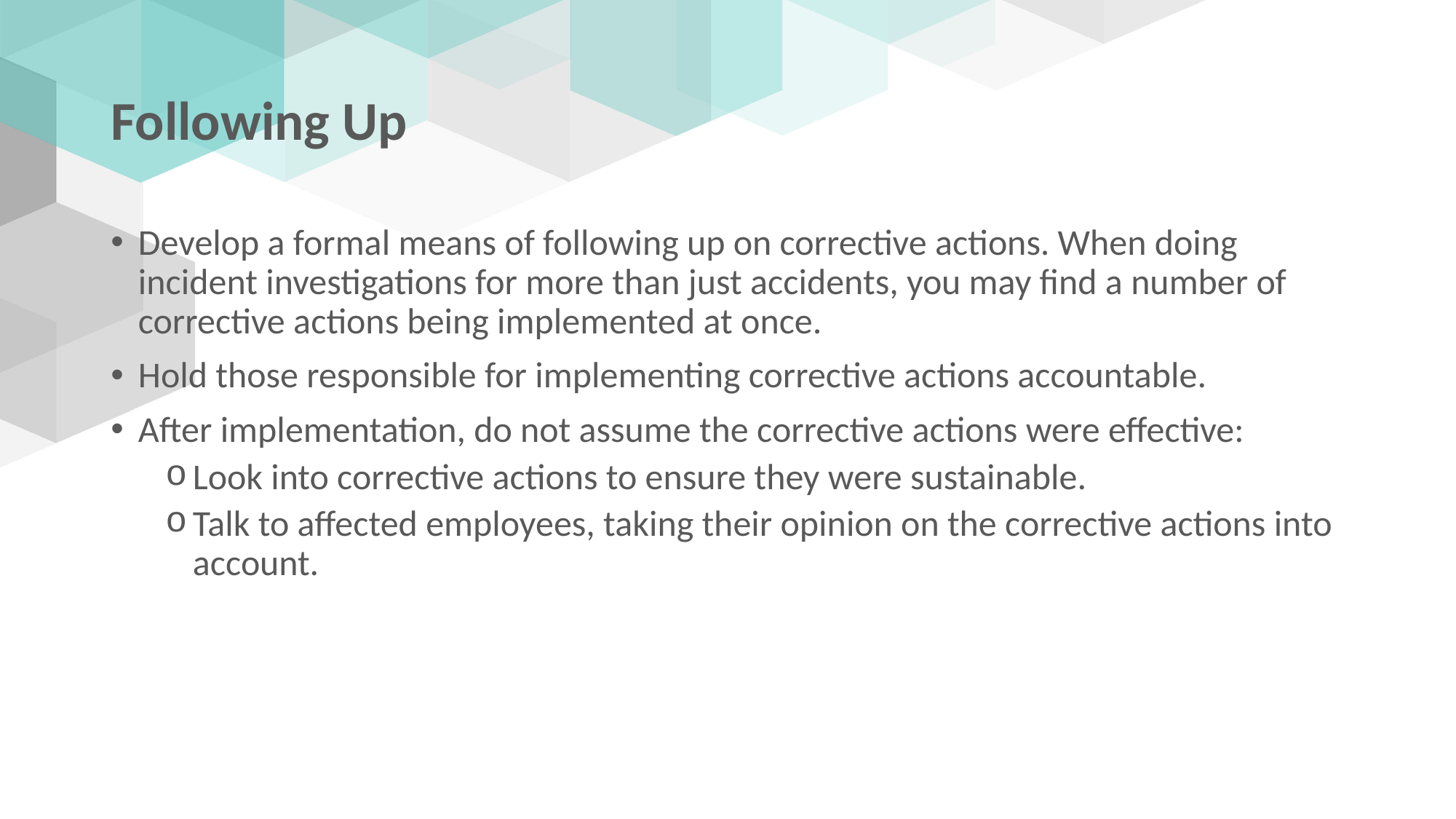

# Following Up
Develop a formal means of following up on corrective actions. When doing incident investigations for more than just accidents, you may find a number of corrective actions being implemented at once.
Hold those responsible for implementing corrective actions accountable.
After implementation, do not assume the corrective actions were effective:
Look into corrective actions to ensure they were sustainable.
Talk to affected employees, taking their opinion on the corrective actions into account.